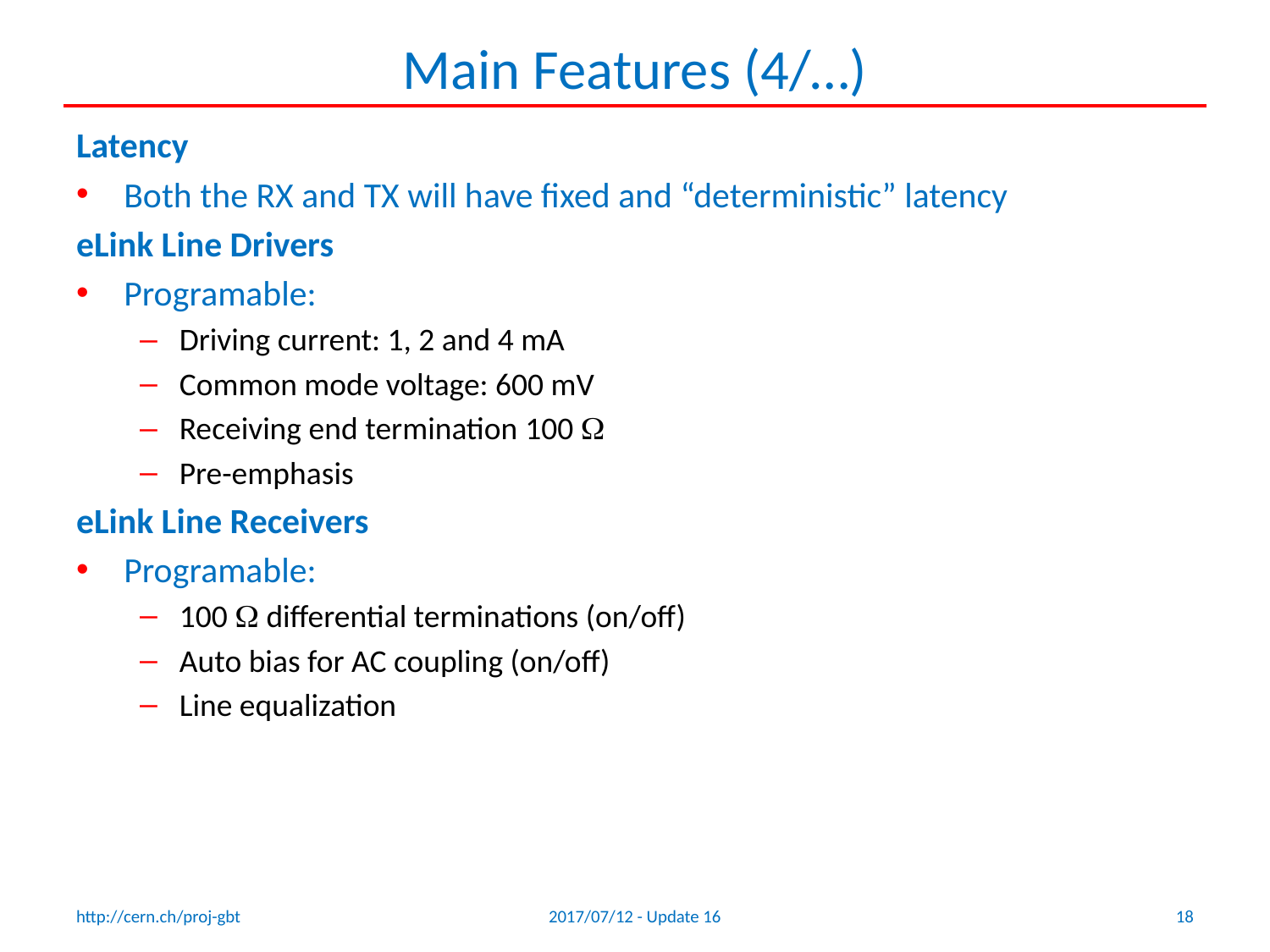

# Main Features (4/…)
Latency
Both the RX and TX will have fixed and “deterministic” latency
eLink Line Drivers
Programable:
Driving current: 1, 2 and 4 mA
Common mode voltage: 600 mV
Receiving end termination 100 Ω
Pre-emphasis
eLink Line Receivers
Programable:
100 Ω differential terminations (on/off)
Auto bias for AC coupling (on/off)
Line equalization

http://cern.ch/proj-gbt
2017/07/12 - Update 16
18